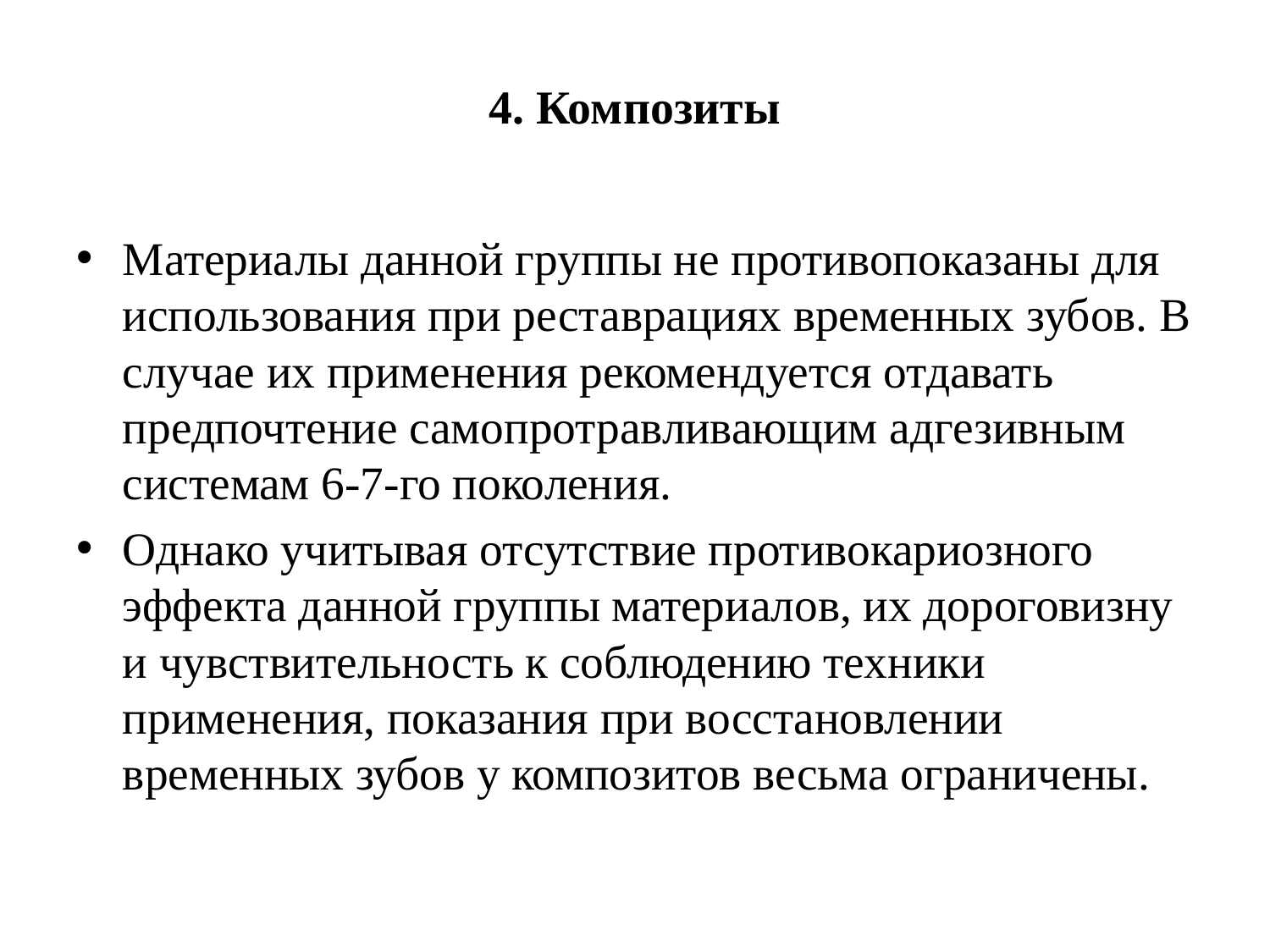

# 4. Композиты
Материалы данной группы не противопоказаны для использования при реставрациях временных зубов. В случае их применения рекомендуется отдавать предпочтение самопротравливающим адгезивным системам 6-7-го поколения.
Однако учитывая отсутствие противокариозного эффекта данной группы материалов, их дороговизну и чувствительность к соблюдению техники применения, показания при восстановлении временных зубов у композитов весьма ограничены.